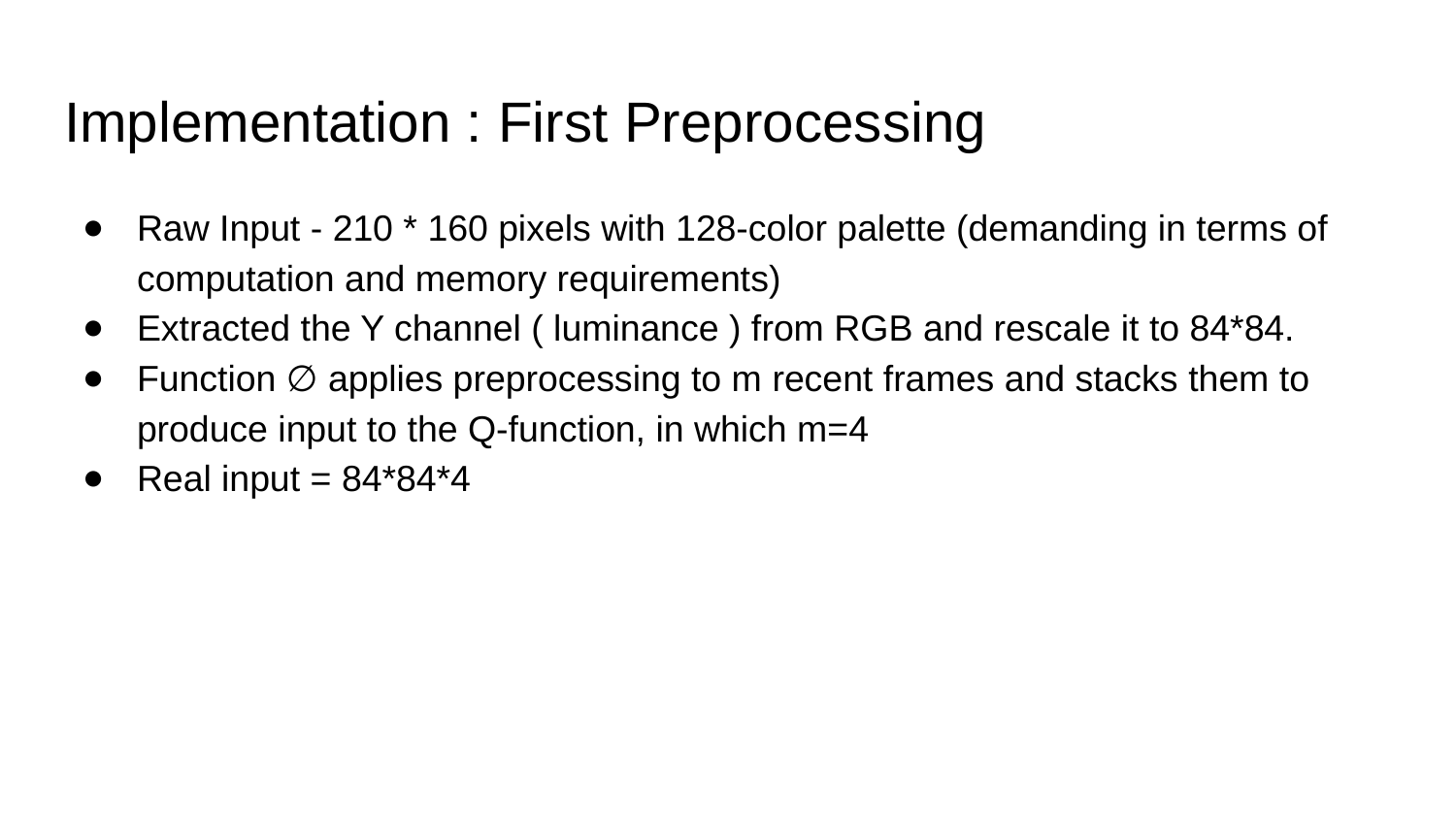

# Implementation : First Preprocessing
Raw Input - 210 * 160 pixels with 128-color palette (demanding in terms of computation and memory requirements)
Extracted the Y channel ( luminance ) from RGB and rescale it to 84*84.
Function ∅ applies preprocessing to m recent frames and stacks them to produce input to the Q-function, in which m=4
Real input = 84*84*4